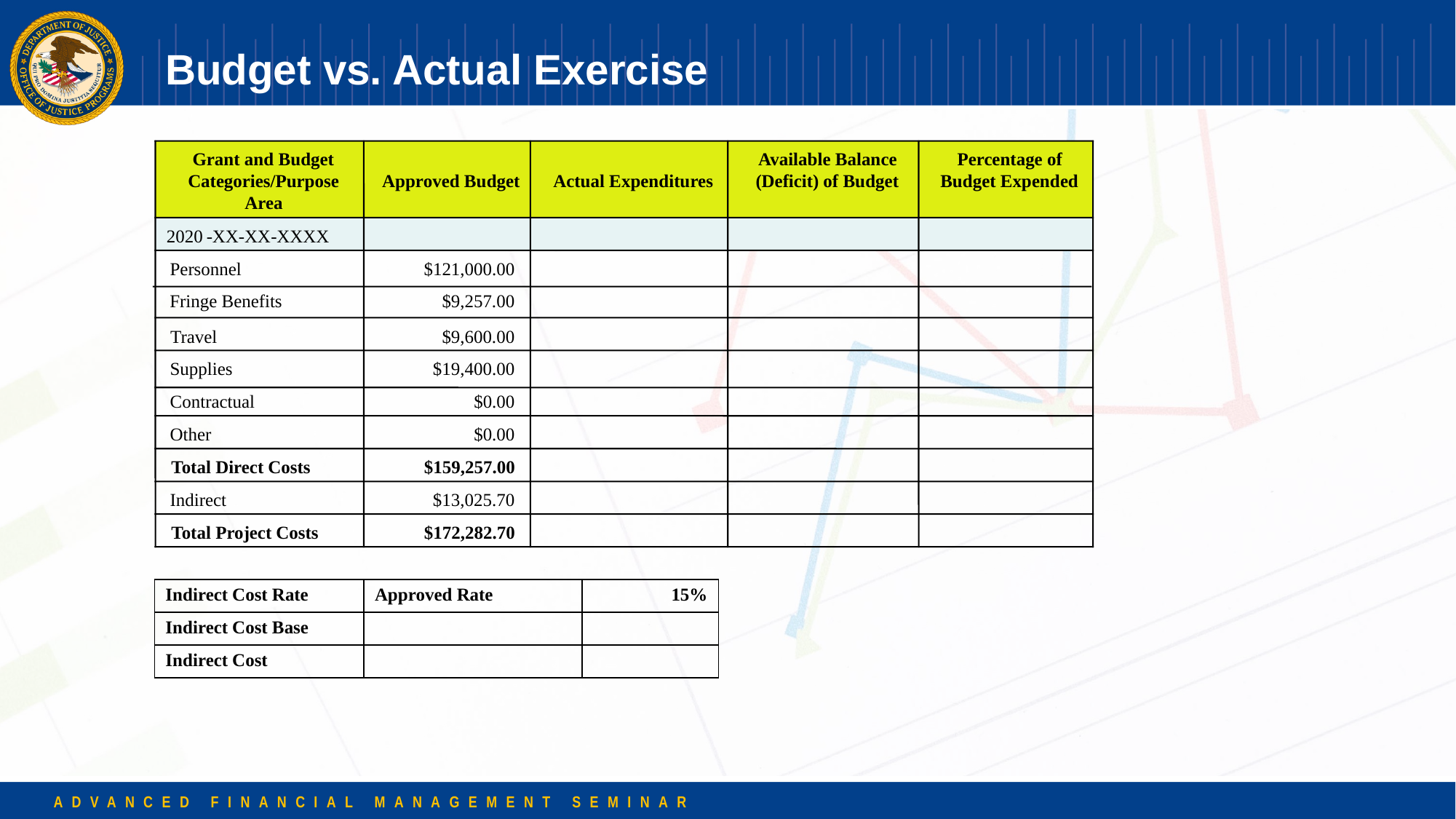

# Budget vs. Actual Exercise

Grant and Budget
Available Balance
Percentage of
Categories/Purpose
Approved Budget
Actual Expenditures
(Deficit) of Budget
Budget Expended
Area

2020
-
XX
-
XX
-
XXXX

Personnel
$121,000.00

Fringe Benefits
$9,257.00

Travel
$9,600.00

Supplies
$19,400.00

Contractual
$0.00

Other
$0.00

Total Direct Costs
$159,257.00

Indirect
$13,025.70

Total Project Costs
$172,282.70

| Indirect Cost Rate | Approved Rate | 15% |
| --- | --- | --- |
| Indirect Cost Base |  |  |
| Indirect Cost |  |  |